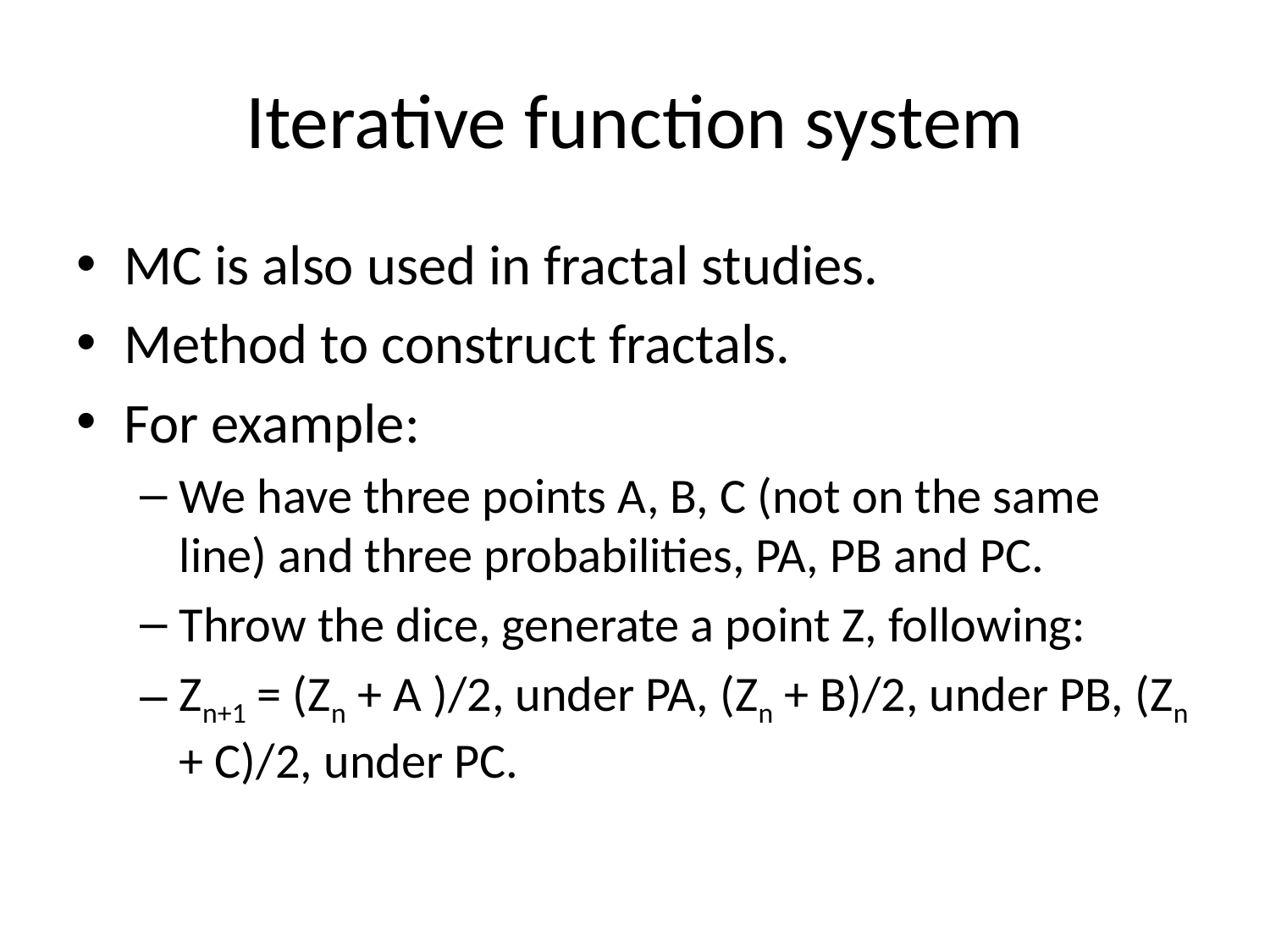

# Iterative function system
MC is also used in fractal studies.
Method to construct fractals.
For example:
We have three points A, B, C (not on the same line) and three probabilities, PA, PB and PC.
Throw the dice, generate a point Z, following:
Zn+1 = (Zn + A )/2, under PA, (Zn + B)/2, under PB, (Zn + C)/2, under PC.